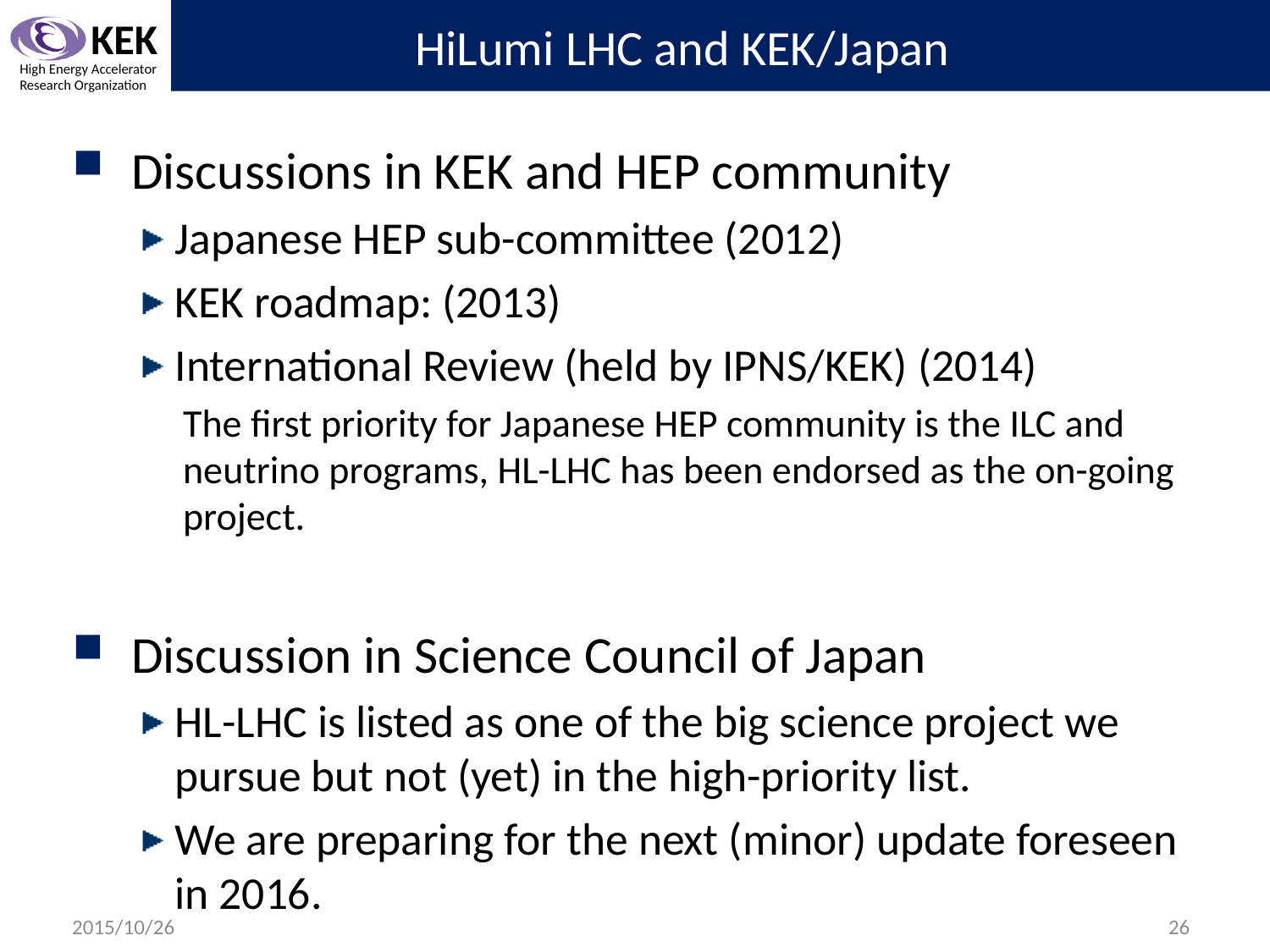

# HiLumi LHC and KEK/Japan
 Discussions in KEK and HEP community
Japanese HEP sub-committee (2012)
KEK roadmap: (2013)
International Review (held by IPNS/KEK) (2014)
The first priority for Japanese HEP community is the ILC and neutrino programs, HL-LHC has been endorsed as the on-going project.

 Discussion in Science Council of Japan
HL-LHC is listed as one of the big science project we pursue but not (yet) in the high-priority list.
We are preparing for the next (minor) update foreseen in 2016.
2015/10/26
26